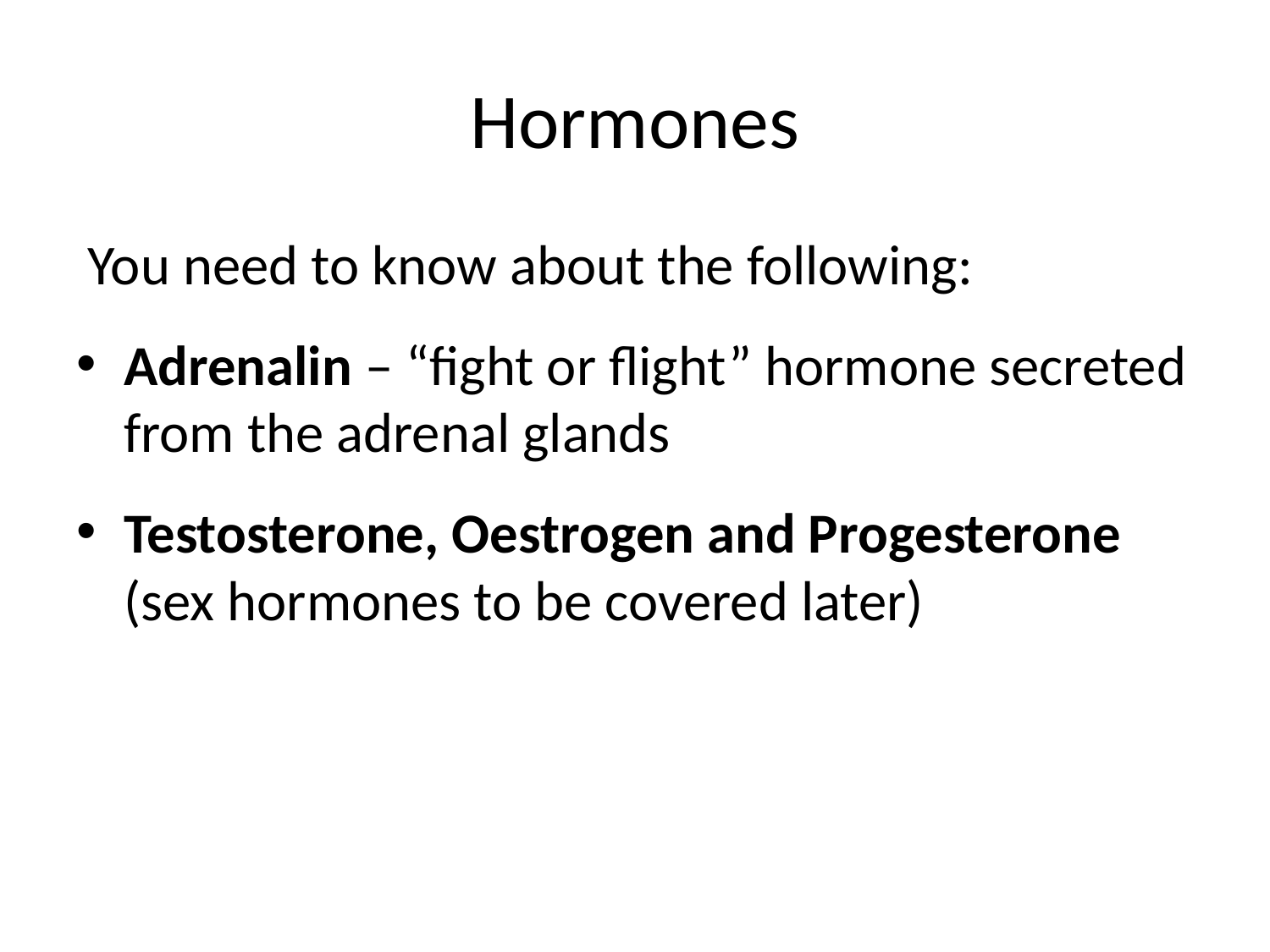

# Hormones
You need to know about the following:
Adrenalin – “fight or flight” hormone secreted from the adrenal glands
Testosterone, Oestrogen and Progesterone (sex hormones to be covered later)